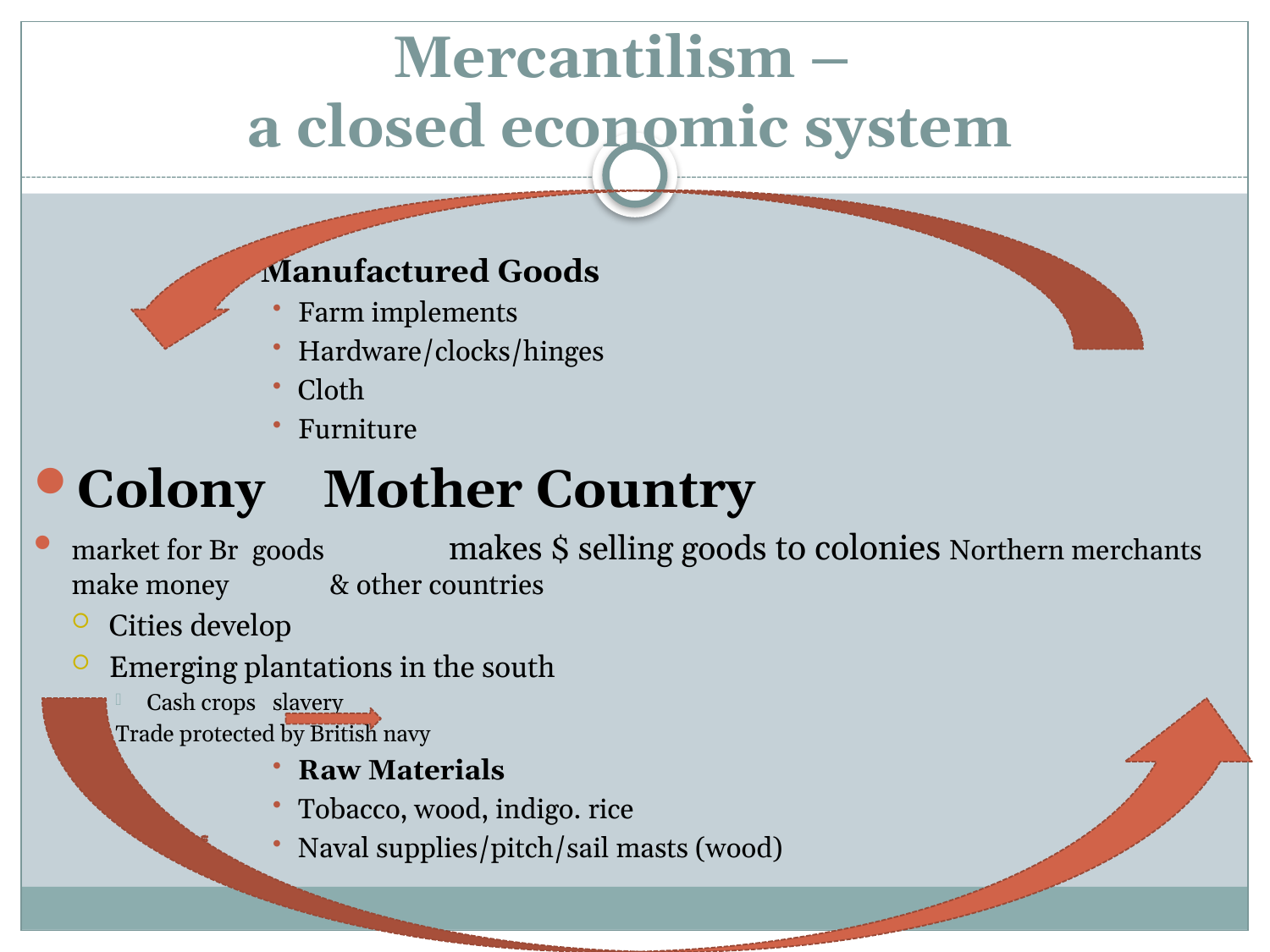

# Mercantilism – a closed economic system

Manufactured Goods
Farm implements
Hardware/clocks/hinges
Cloth
Furniture
Colony					Mother Country
market for Br  goods			makes $ selling goods to colonies Northern merchants make money		 & other countries
Cities develop
Emerging plantations in the south
Cash crops		slavery
Trade protected by British navy
Raw Materials
Tobacco, wood, indigo. rice
Naval supplies/pitch/sail masts (wood)